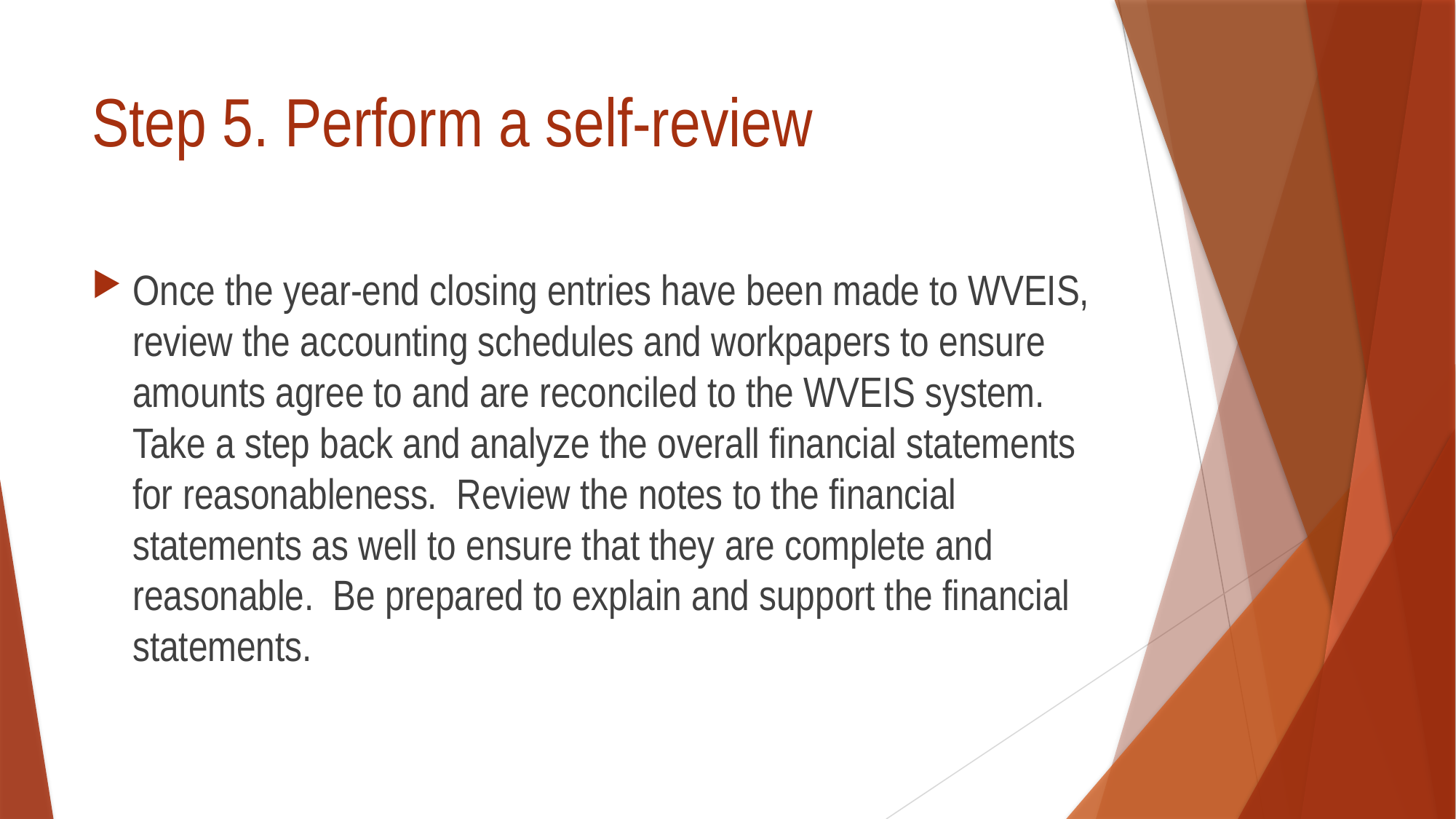

# Step 5. Perform a self-review
Once the year-end closing entries have been made to WVEIS, review the accounting schedules and workpapers to ensure amounts agree to and are reconciled to the WVEIS system.  Take a step back and analyze the overall financial statements for reasonableness.  Review the notes to the financial statements as well to ensure that they are complete and reasonable.  Be prepared to explain and support the financial statements.